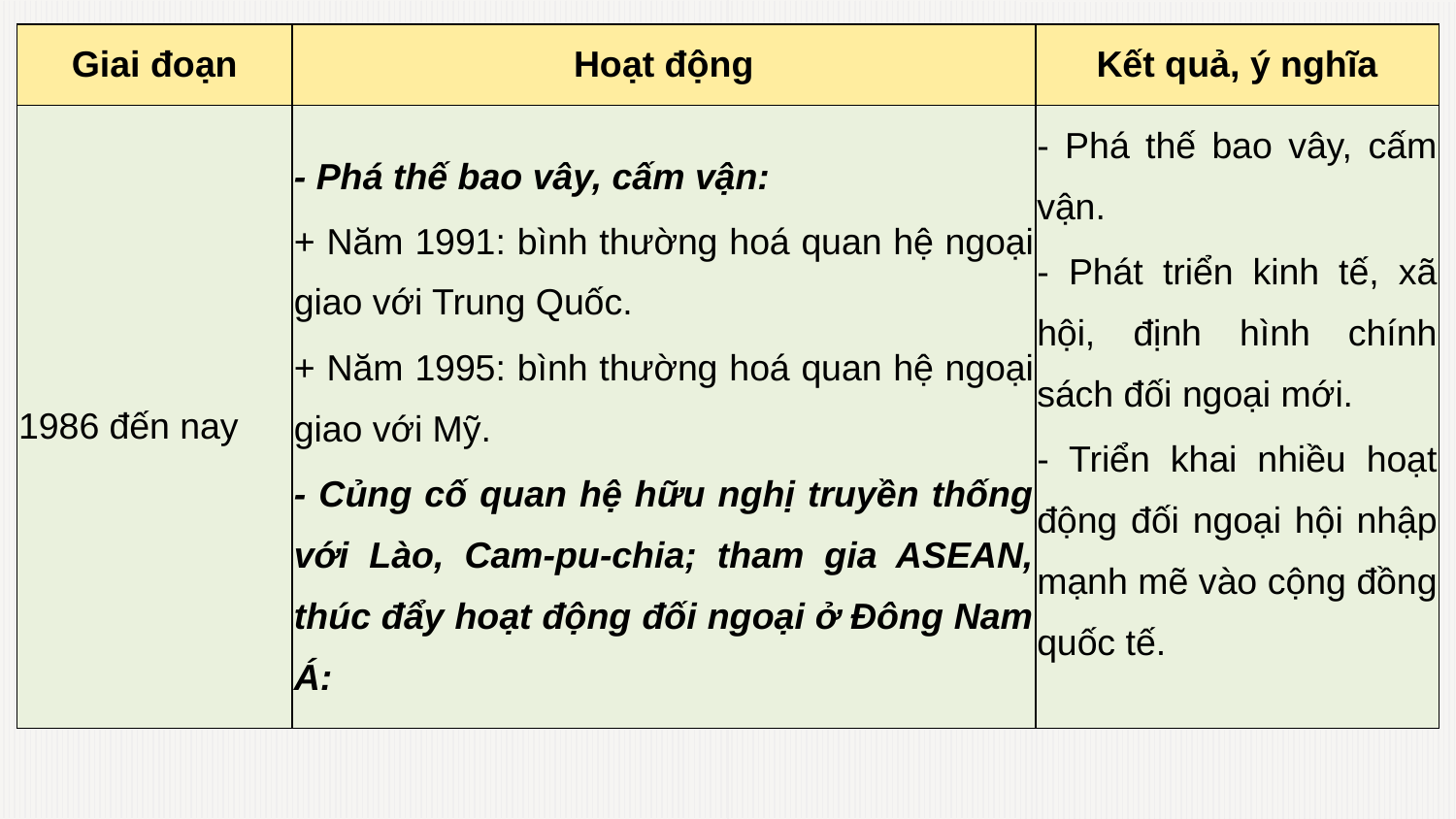

| Giai đoạn | Hoạt động | Kết quả, ý nghĩa |
| --- | --- | --- |
| 1986 đến nay | - Phá thế bao vây, cấm vận: + Năm 1991: bình thường hoá quan hệ ngoại giao với Trung Quốc. + Năm 1995: bình thường hoá quan hệ ngoại giao với Mỹ. - Củng cố quan hệ hữu nghị truyền thống với Lào, Cam-pu-chia; tham gia ASEAN, thúc đẩy hoạt động đối ngoại ở Đông Nam Á: | - Phá thế bao vây, cấm vận. - Phát triển kinh tế, xã hội, định hình chính sách đối ngoại mới. - Triển khai nhiều hoạt động đối ngoại hội nhập mạnh mẽ vào cộng đồng quốc tế. |